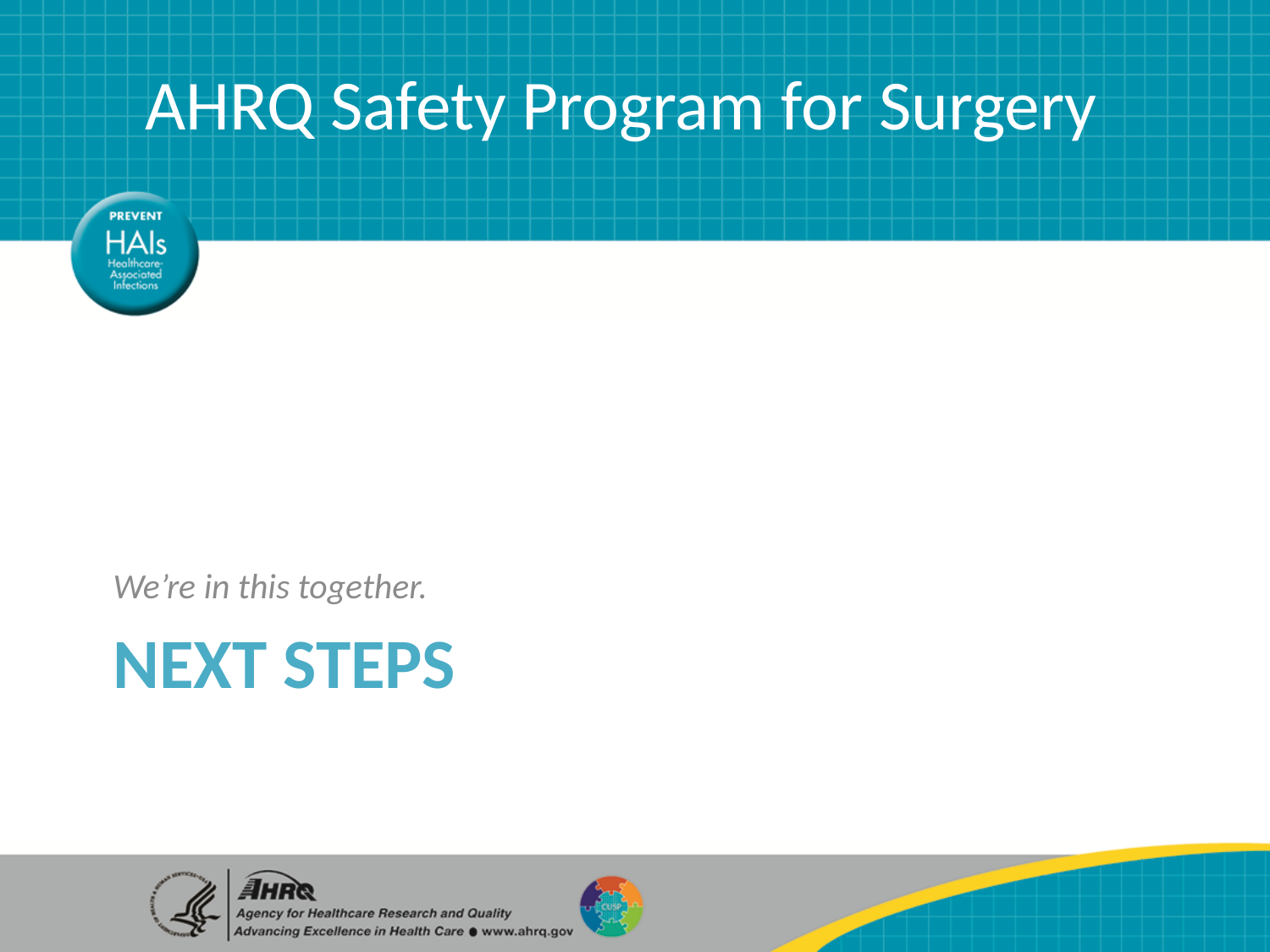

AHRQ Safety Program for Surgery
We’re in this together.
# Next steps